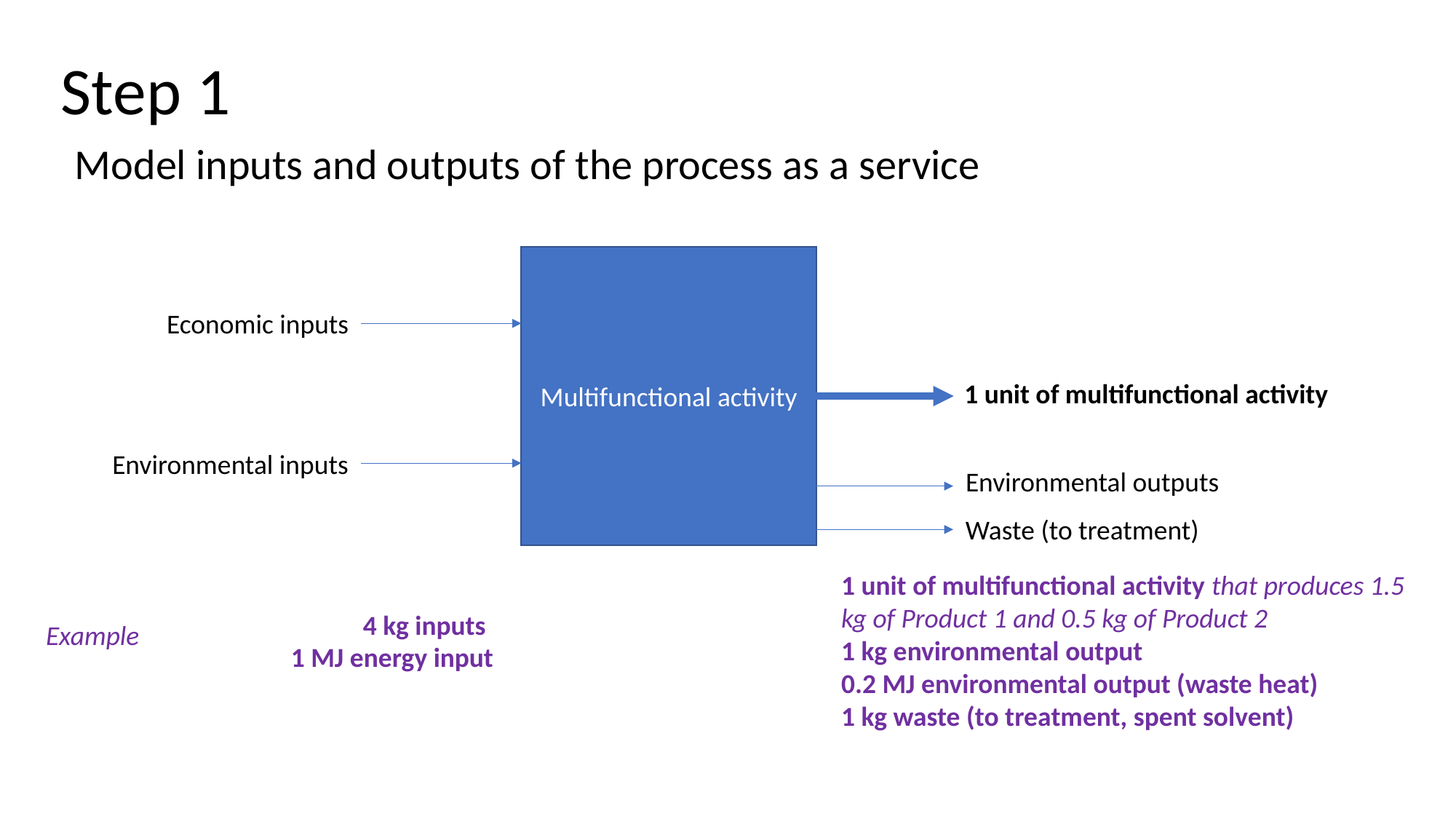

# Step 1
Model inputs and outputs of the process as a service
Multifunctional activity
Economic inputs
1 unit of multifunctional activity
Environmental inputs
Environmental outputs
Waste (to treatment)
1 unit of multifunctional activity that produces 1.5 kg of Product 1 and 0.5 kg of Product 2
1 kg environmental output
0.2 MJ environmental output (waste heat)
1 kg waste (to treatment, spent solvent)
4 kg inputs
Example
1 MJ energy input